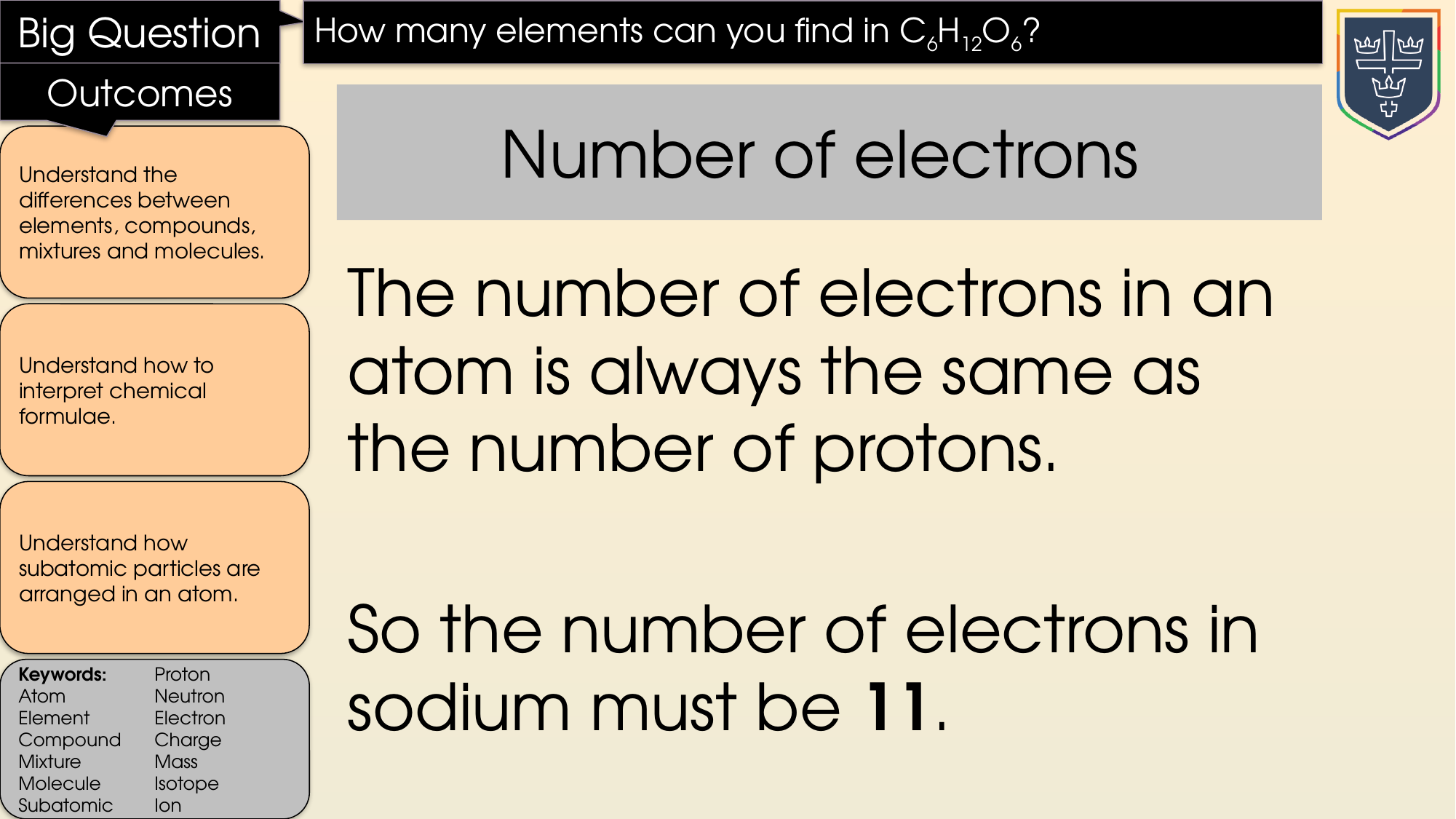

Number of electrons
The number of electrons in an atom is always the same as the number of protons.

So the number of electrons in sodium must be 11.